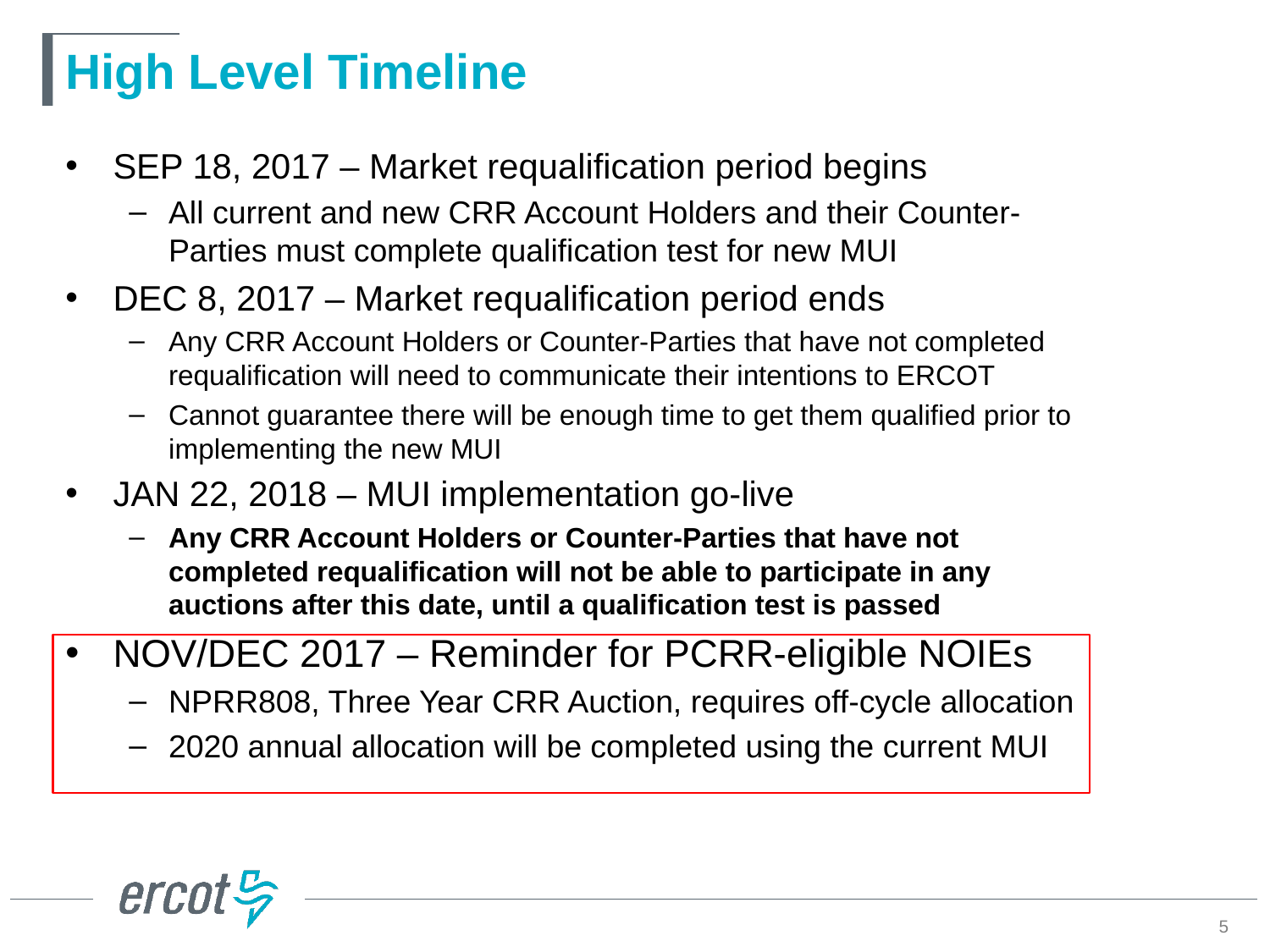

# High Level Timeline
SEP 18, 2017 – Market requalification period begins
All current and new CRR Account Holders and their Counter-Parties must complete qualification test for new MUI
DEC 8, 2017 – Market requalification period ends
Any CRR Account Holders or Counter-Parties that have not completed requalification will need to communicate their intentions to ERCOT
Cannot guarantee there will be enough time to get them qualified prior to implementing the new MUI
JAN 22, 2018 – MUI implementation go-live
Any CRR Account Holders or Counter-Parties that have not completed requalification will not be able to participate in any auctions after this date, until a qualification test is passed
NOV/DEC 2017 – Reminder for PCRR-eligible NOIEs
NPRR808, Three Year CRR Auction, requires off-cycle allocation
2020 annual allocation will be completed using the current MUI